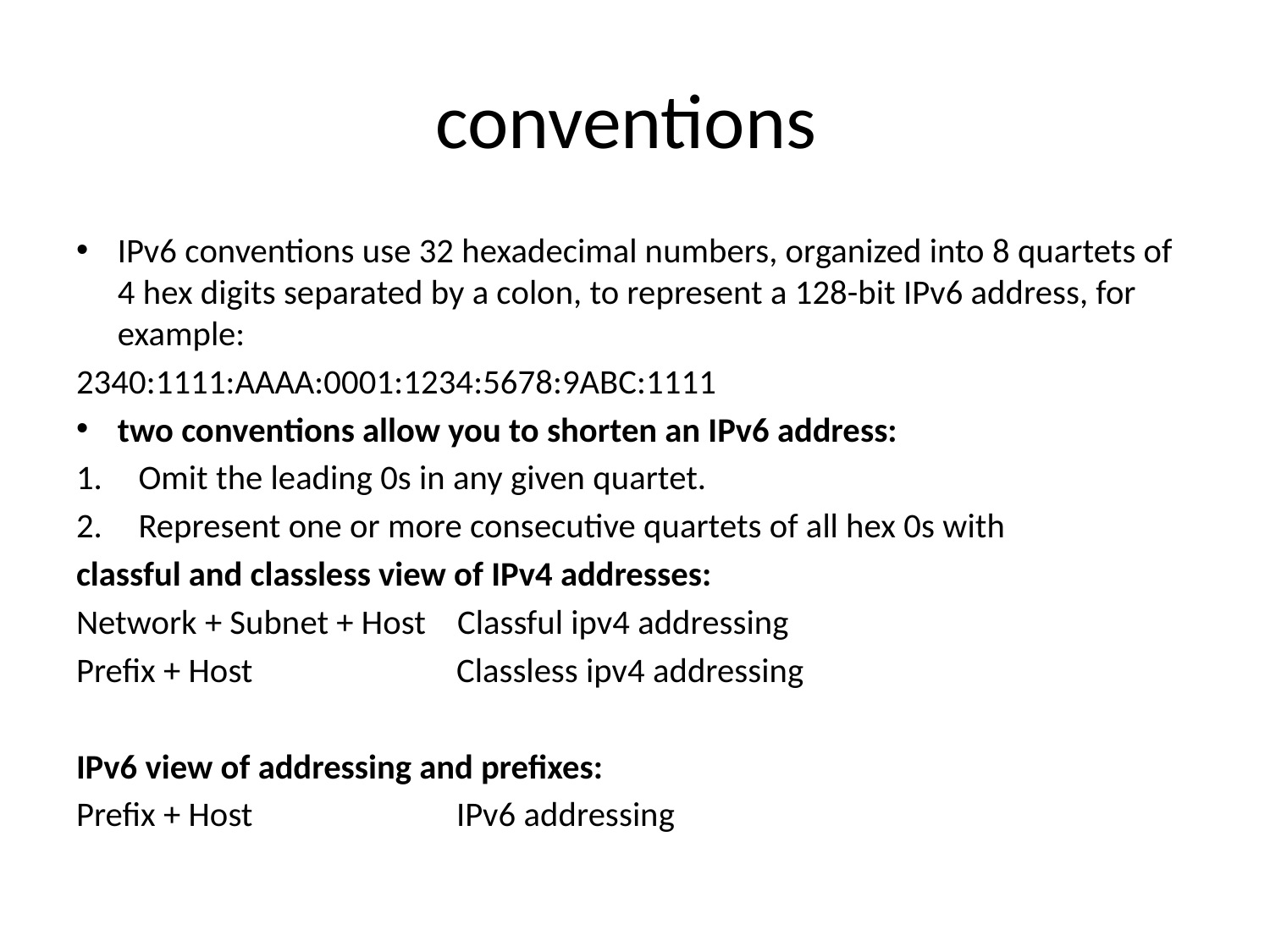

# conventions
IPv6 conventions use 32 hexadecimal numbers, organized into 8 quartets of 4 hex digits separated by a colon, to represent a 128-bit IPv6 address, for example:
2340:1111:AAAA:0001:1234:5678:9ABC:1111
two conventions allow you to shorten an IPv6 address:
Omit the leading 0s in any given quartet.
Represent one or more consecutive quartets of all hex 0s with
classful and classless view of IPv4 addresses:
Network + Subnet + Host    Classful ipv4 addressing
Prefix + Host                          Classless ipv4 addressing

IPv6 view of addressing and prefixes:
Prefix + Host                          IPv6 addressing